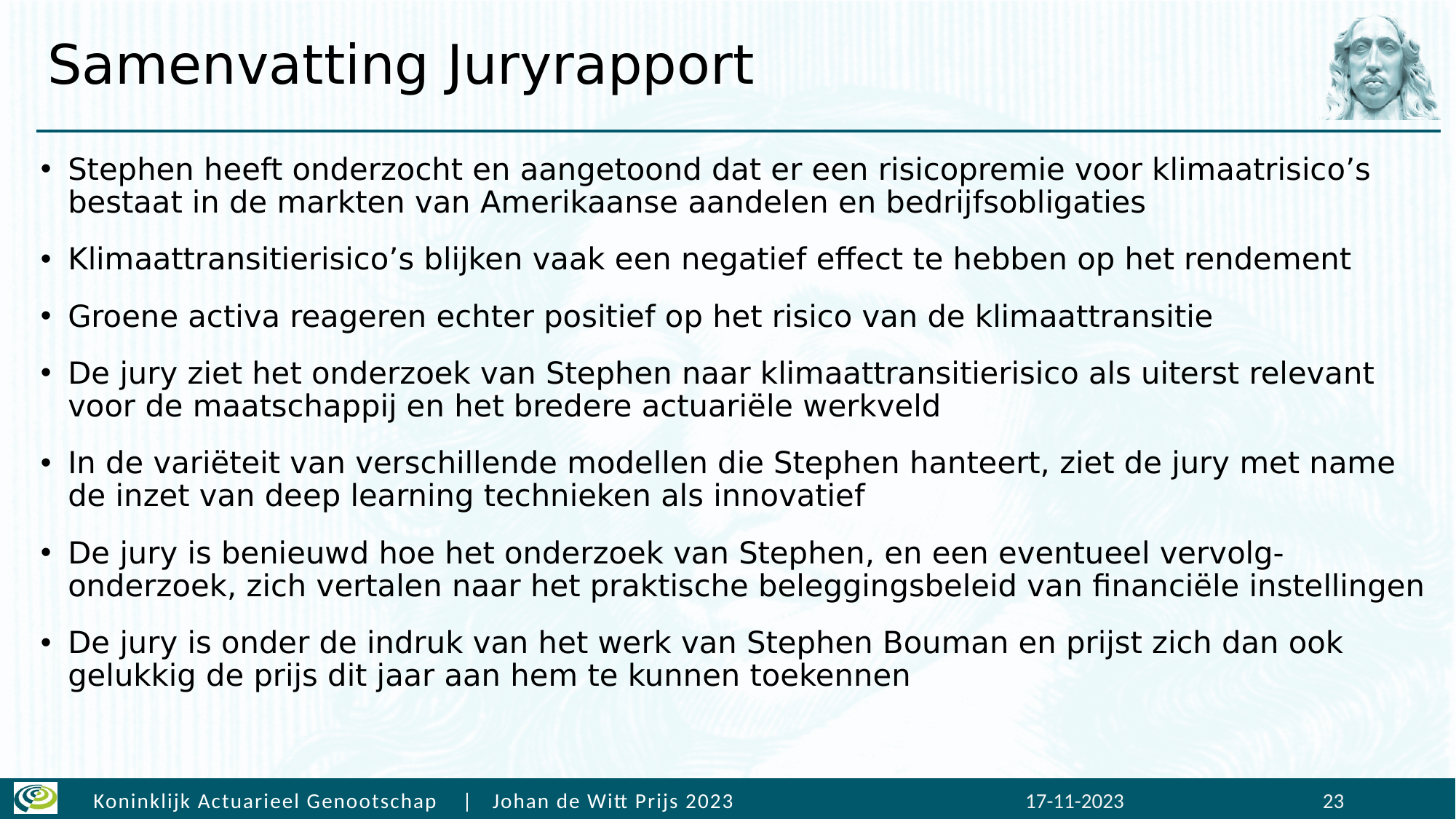

# Samenvatting Juryrapport
Stephen heeft onderzocht en aangetoond dat er een risicopremie voor klimaatrisico’s
bestaat in de markten van Amerikaanse aandelen en bedrijfsobligaties
Klimaattransitierisico’s blijken vaak een negatief effect te hebben op het rendement
Groene activa reageren echter positief op het risico van de klimaattransitie
De jury ziet het onderzoek van Stephen naar klimaattransitierisico als uiterst relevant voor de maatschappij en het bredere actuariële werkveld
In de variëteit van verschillende modellen die Stephen hanteert, ziet de jury met name de inzet van deep learning technieken als innovatief
De jury is benieuwd hoe het onderzoek van Stephen, en een eventueel vervolg-onderzoek, zich vertalen naar het praktische beleggingsbeleid van financiële instellingen
De jury is onder de indruk van het werk van Stephen Bouman en prijst zich dan ook gelukkig de prijs dit jaar aan hem te kunnen toekennen
Koninklijk Actuarieel Genootschap    |   Johan de Witt Prijs 2023
17-11-2023
23